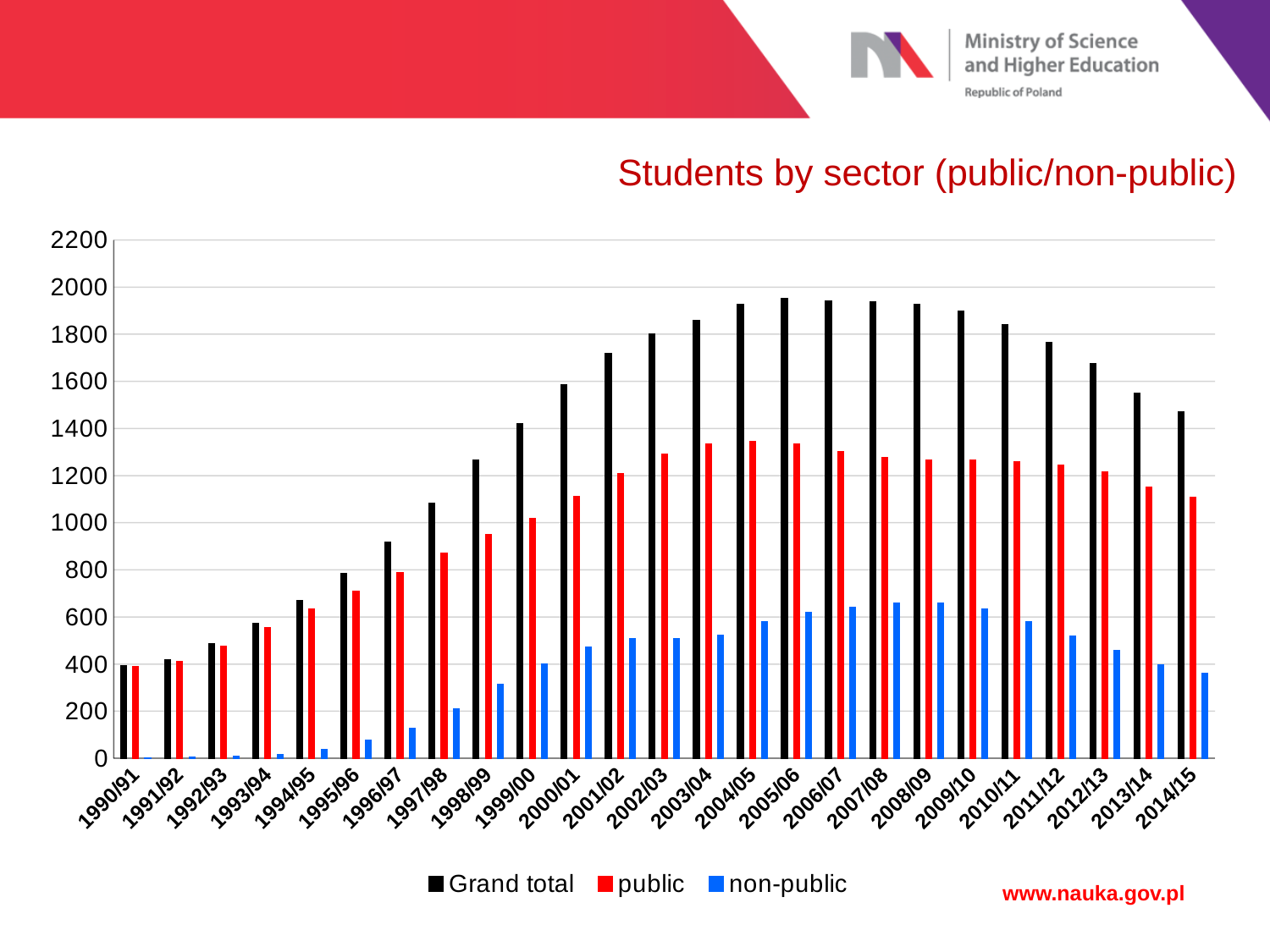

Students by sector (public/non-public)

### Chart

| Category | Grand total | public | non-public |
|---|---|---|---|
| 1990/91 | 394.3 | 390.3 | 4.0 |
| 1991/92 | 418.40000000000003 | 413.6 | 4.8 |
| 1992/93 | 485.7 | 477.4 | 8.3 |
| 1993/94 | 573.0999999999999 | 555.3 | 17.8 |
| 1994/95 | 671.9 | 634.6 | 37.3 |
| 1995/96 | 785.4 | 709.4 | 76.0 |
| 1996/97 | 918.0 | 788.7 | 129.3 |
| 1997/98 | 1082.7 | 871.1 | 211.6 |
| 1998/99 | 1265.3 | 951.1 | 314.2 |
| 1999/00 | 1421.3 | 1020.3 | 401.0 |
| 2000/01 | 1584.8 | 1112.5 | 472.3 |
| 2001/02 | 1718.8 | 1209.5 | 509.3 |
| 2002/03 | 1800.5 | 1292.6 | 507.9 |
| 2003/04 | 1858.6999999999998 | 1335.1 | 523.6 |
| 2004/05 | 1926.1 | 1344.0 | 582.1 |
| 2005/06 | 1953.8 | 1333.0 | 620.8 |
| 2006/07 | 1941.3999999999999 | 1301.1 | 640.3 |
| 2007/08 | 1937.4 | 1276.9 | 660.5 |
| 2008/09 | 1927.8000000000002 | 1268.4 | 659.4 |
| 2009/10 | 1900.0 | 1266.9 | 633.1 |
| 2010/11 | 1841.3000000000002 | 1261.2 | 580.1 |
| 2011/12 | 1764.1000000000001 | 1245.9 | 518.2 |
| 2012/13 | 1677.0 | 1217.5 | 459.5 |
| 2013/14 | 1549.9 | 1151.3 | 398.6 |
| 2014/15 | 1470.2 | 1110.2 | 360.0 |
www.nauka.gov.pl